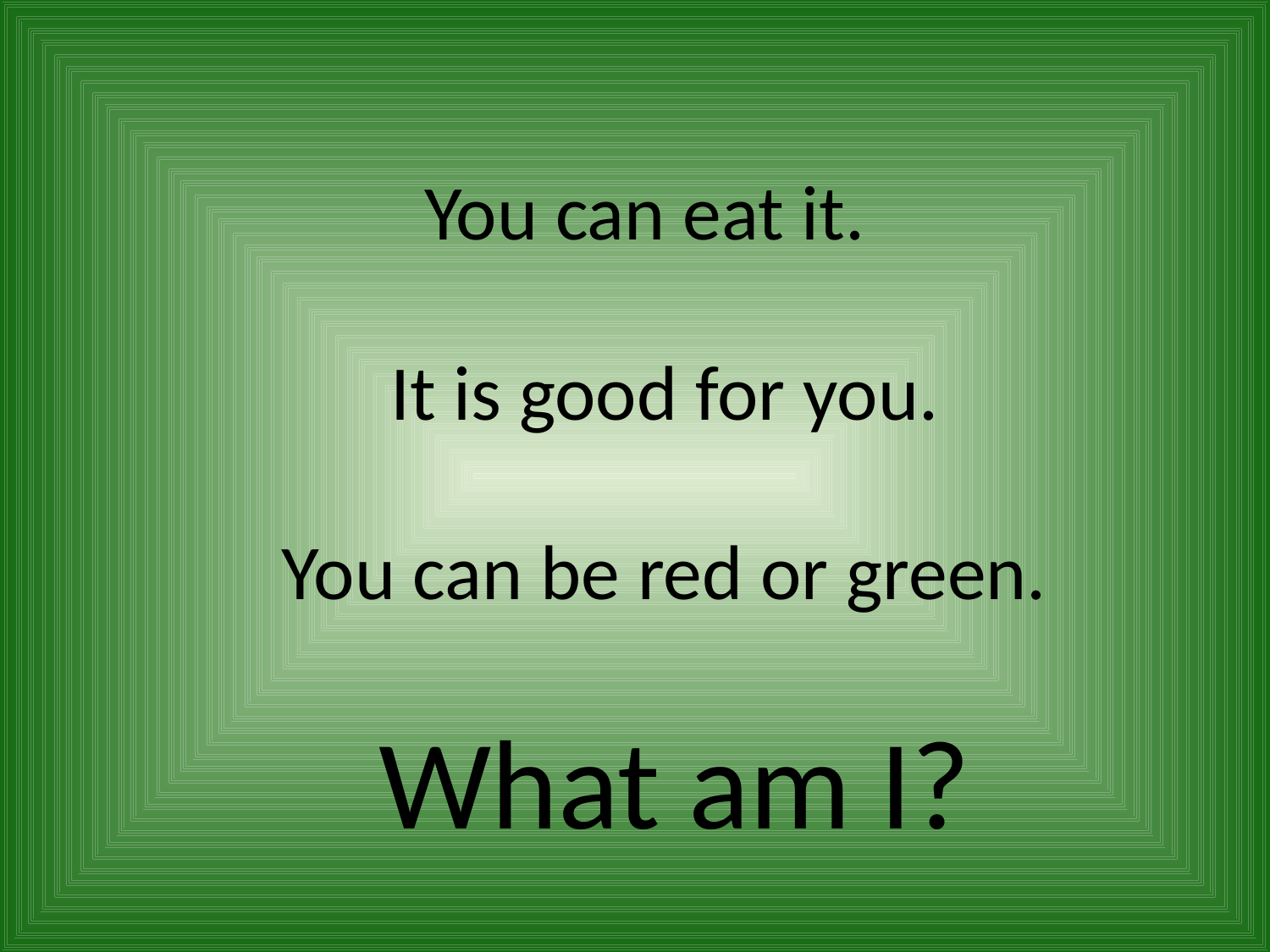

You can eat it.
It is good for you.
You can be red or green.
What am I?